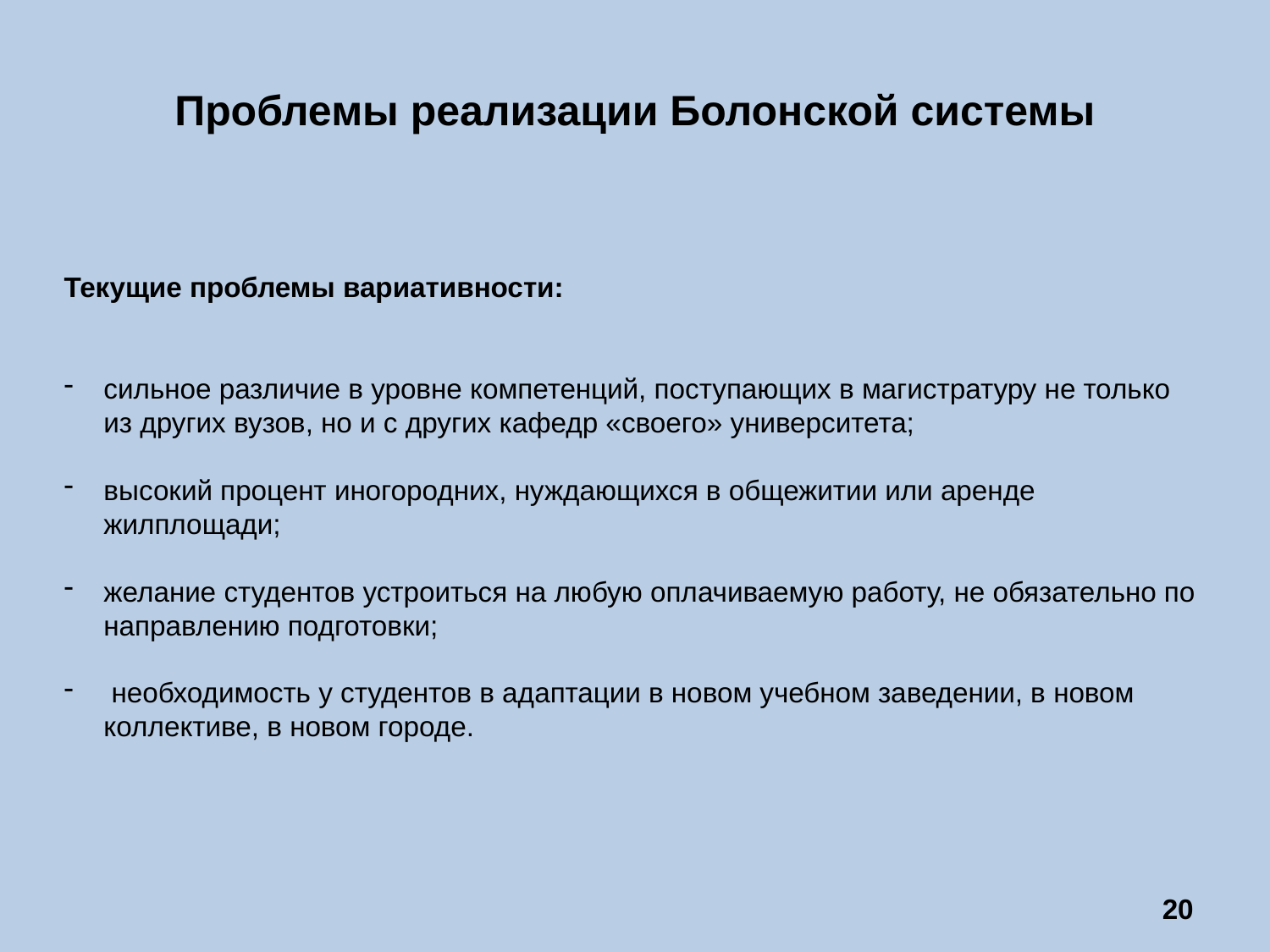

Проблемы реализации Болонской системы
Текущие проблемы вариативности:

сильное различие в уровне компетенций, поступающих в магистратуру не только из других вузов, но и с других кафедр «своего» университета;

высокий процент иногородних, нуждающихся в общежитии или аренде жилплощади;

желание студентов устроиться на любую оплачиваемую работу, не обязательно по направлению подготовки;

 необходимость у студентов в адаптации в новом учебном заведении, в новом коллективе, в новом городе.

20